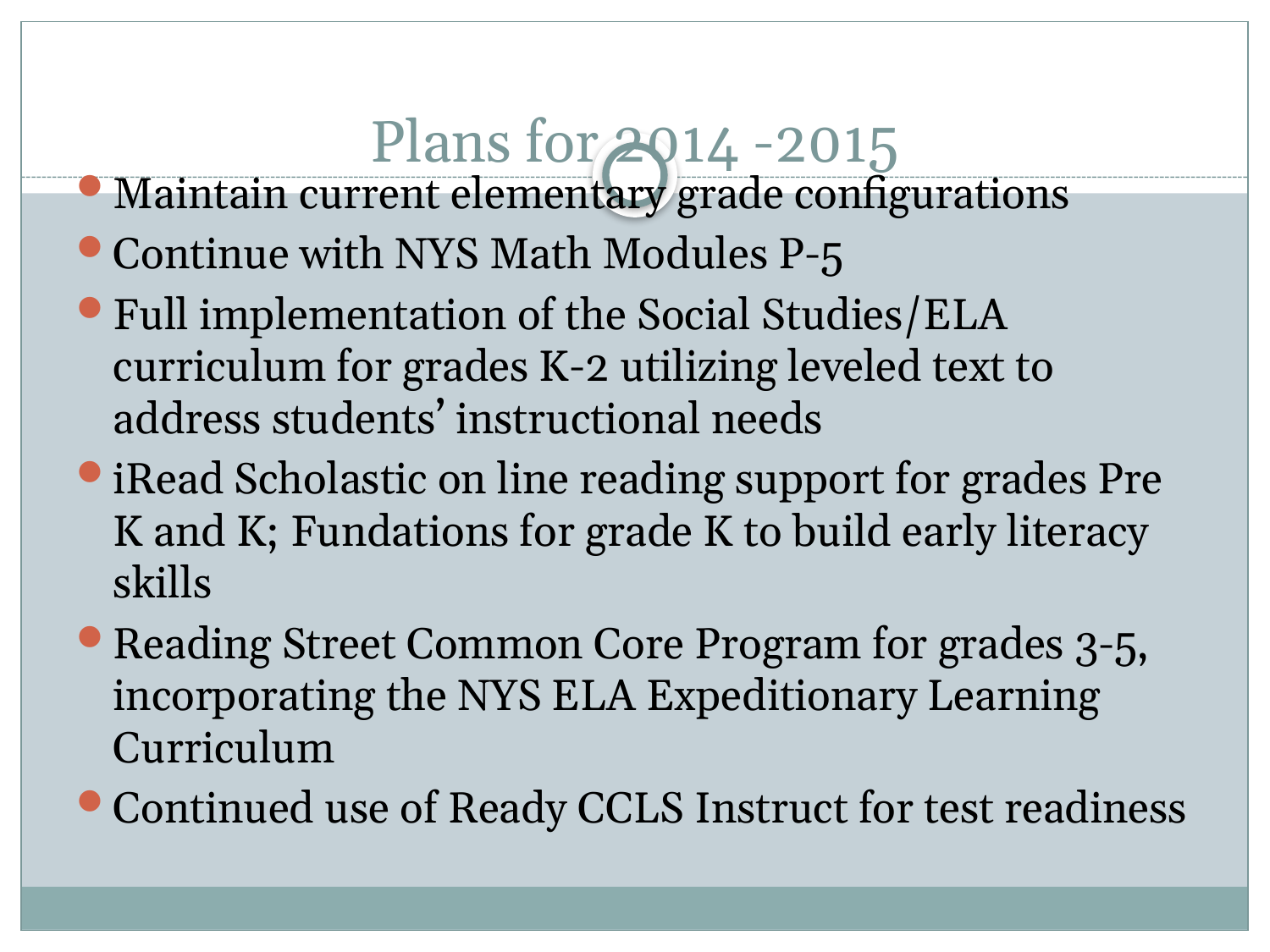

# Plans for 2014 -2015
Maintain current elementary grade configurations
Continue with NYS Math Modules P-5
Full implementation of the Social Studies/ELA curriculum for grades K-2 utilizing leveled text to address students’ instructional needs
iRead Scholastic on line reading support for grades Pre K and K; Fundations for grade K to build early literacy skills
Reading Street Common Core Program for grades 3-5, incorporating the NYS ELA Expeditionary Learning Curriculum
Continued use of Ready CCLS Instruct for test readiness